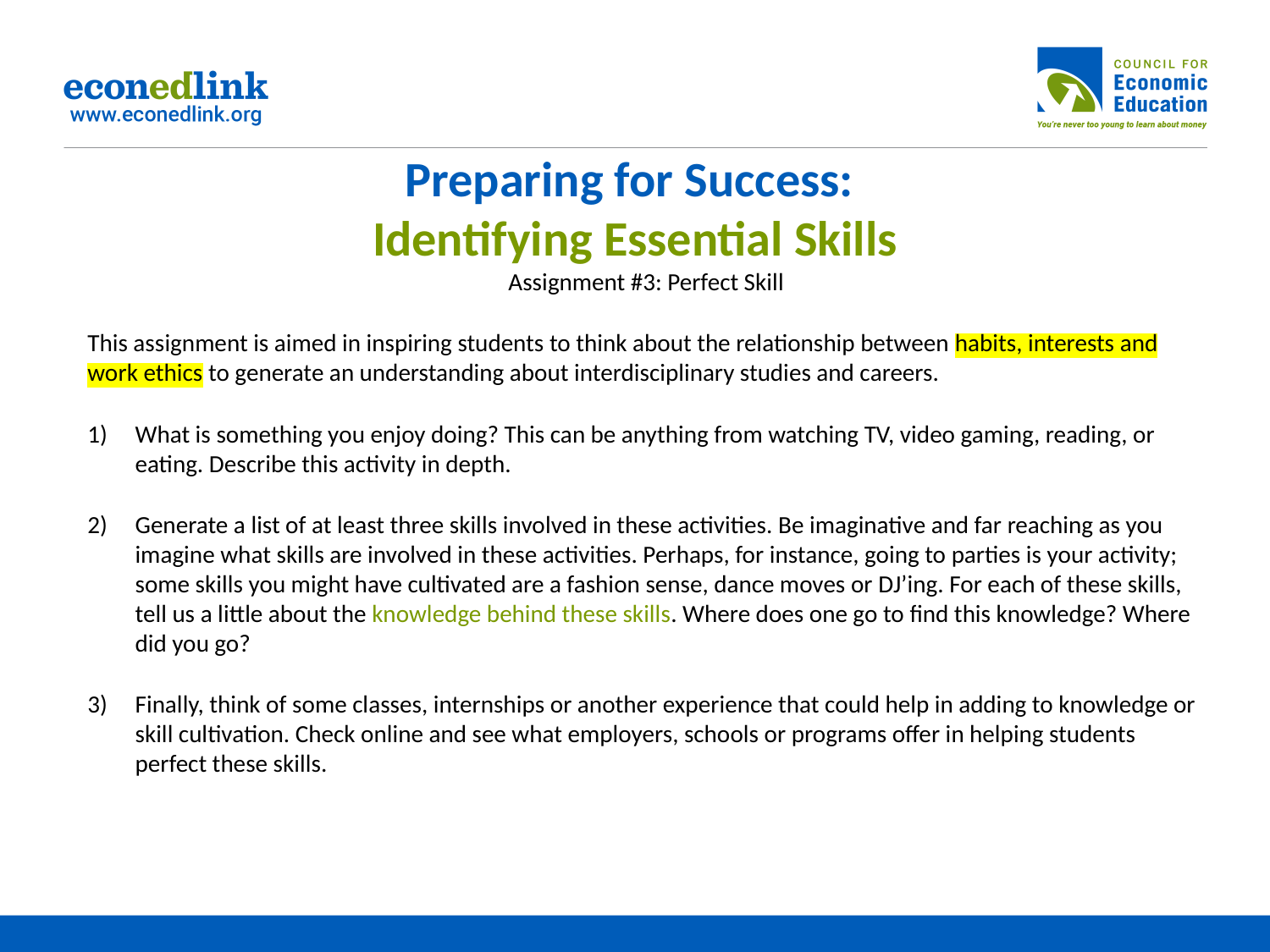

# Preparing for Success: Identifying Essential Skills
Assignment #3: Perfect Skill
This assignment is aimed in inspiring students to think about the relationship between habits, interests and work ethics to generate an understanding about interdisciplinary studies and careers.
What is something you enjoy doing? This can be anything from watching TV, video gaming, reading, or eating. Describe this activity in depth.
Generate a list of at least three skills involved in these activities. Be imaginative and far reaching as you imagine what skills are involved in these activities. Perhaps, for instance, going to parties is your activity; some skills you might have cultivated are a fashion sense, dance moves or DJ’ing. For each of these skills, tell us a little about the knowledge behind these skills. Where does one go to find this knowledge? Where did you go?
Finally, think of some classes, internships or another experience that could help in adding to knowledge or skill cultivation. Check online and see what employers, schools or programs offer in helping students perfect these skills.